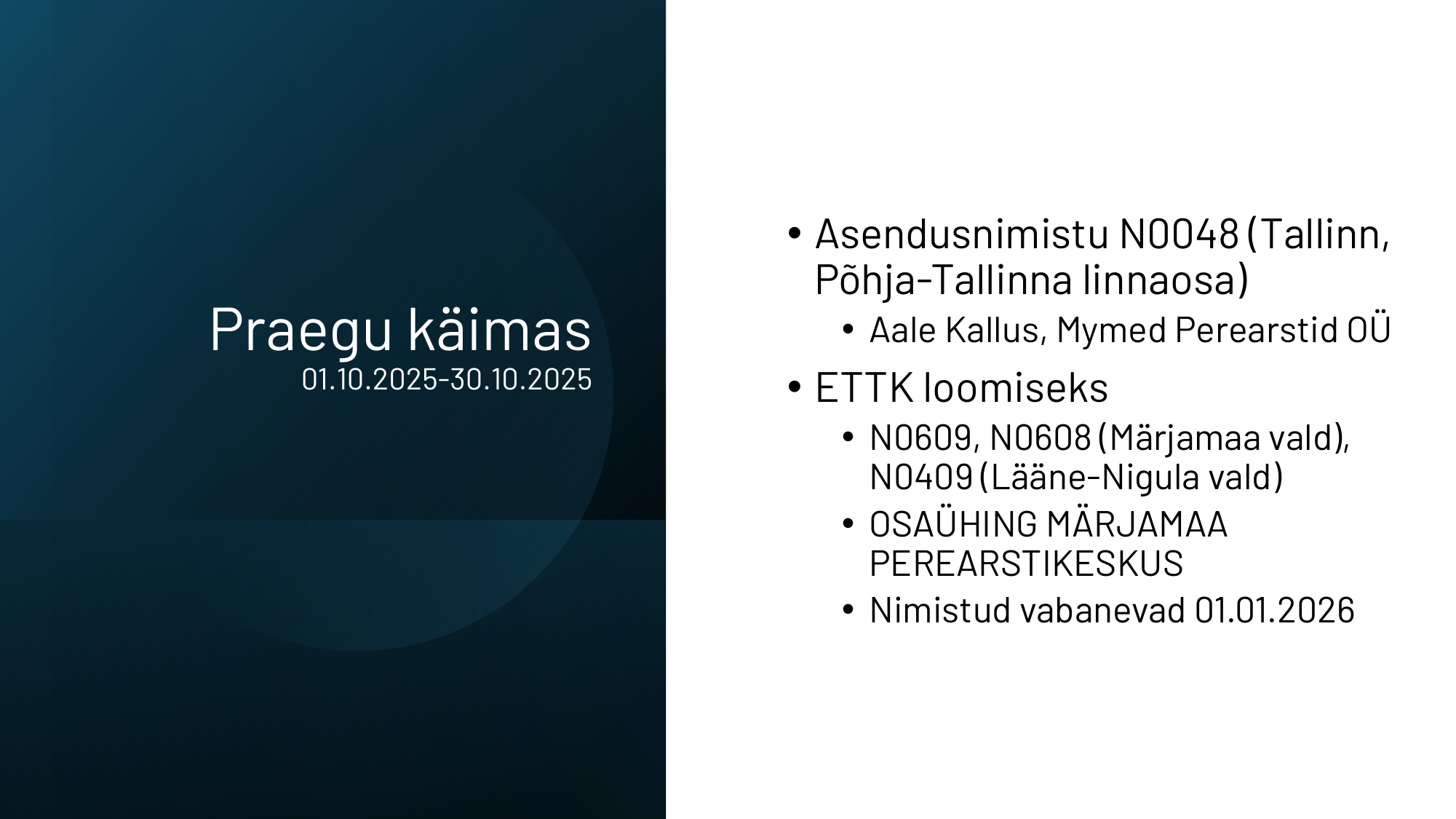

# Praegu käimas 01.10.2025-30.10.2025

Asendusnimistu N0048 (Tallinn, Põhja-Tallinna linnaosa)
Aale Kallus, Mymed Perearstid OÜ
ETTK loomiseks
N0609, N0608 (Märjamaa vald), N0409 (Lääne-Nigula vald)
OSAÜHING MÄRJAMAA PEREARSTIKESKUS
Nimistud vabanevad 01.01.2026